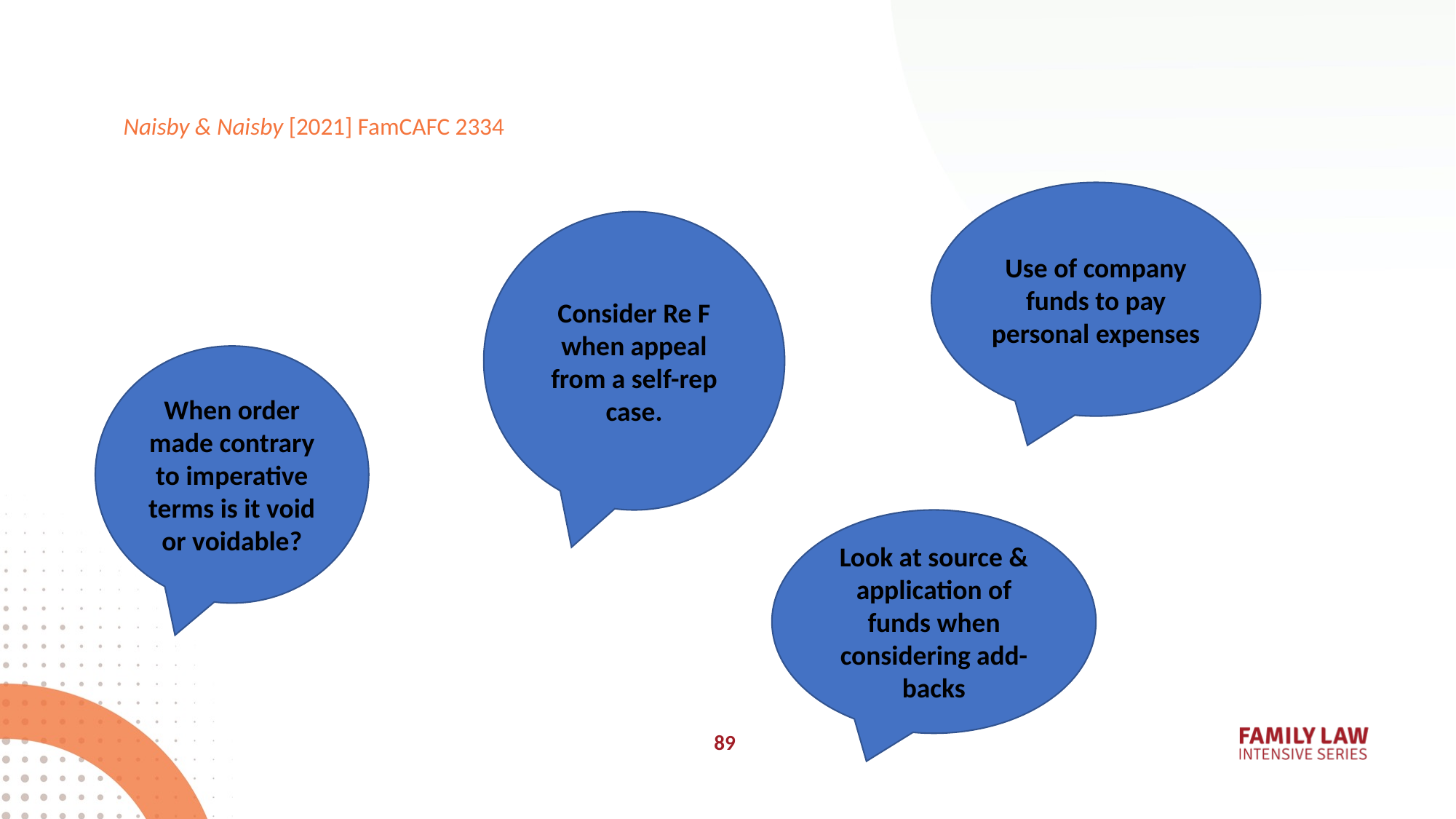

# Naisby & Naisby [2021] FamCAFC 2334
Use of company funds to pay personal expenses
Consider Re F when appeal from a self-rep case.
When order made contrary to imperative terms is it void or voidable?
Look at source & application of funds when considering add-backs